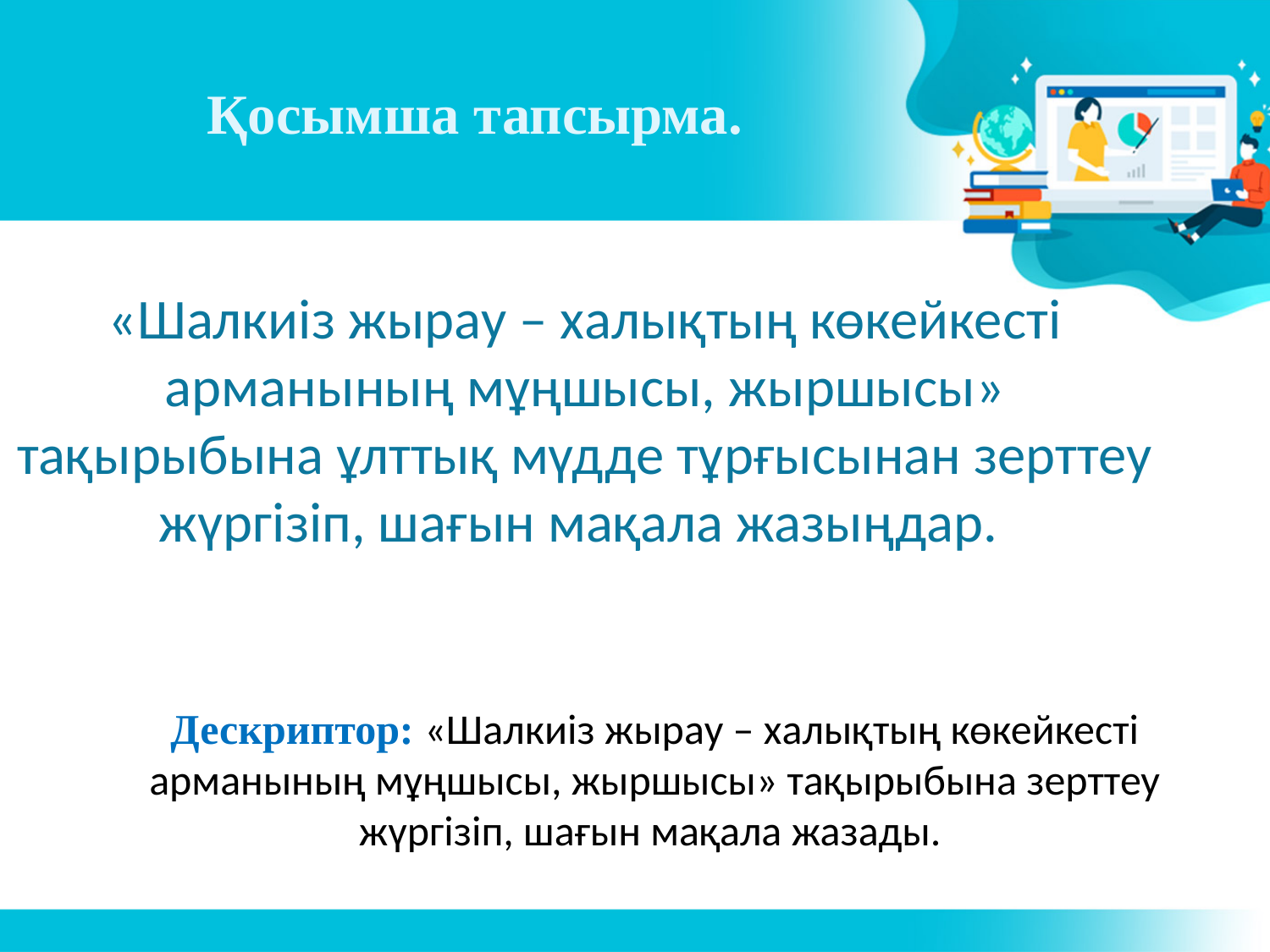

# Қосымша тапсырма.
«Шалкиіз жырау – халықтың көкейкесті арманының мұңшысы, жыршысы» тақырыбына ұлттық мүдде тұрғысынан зерттеу жүргізіп, шағын мақала жазыңдар.
Дескриптор: «Шалкиіз жырау – халықтың көкейкесті арманының мұңшысы, жыршысы» тақырыбына зерттеу жүргізіп, шағын мақала жазады.